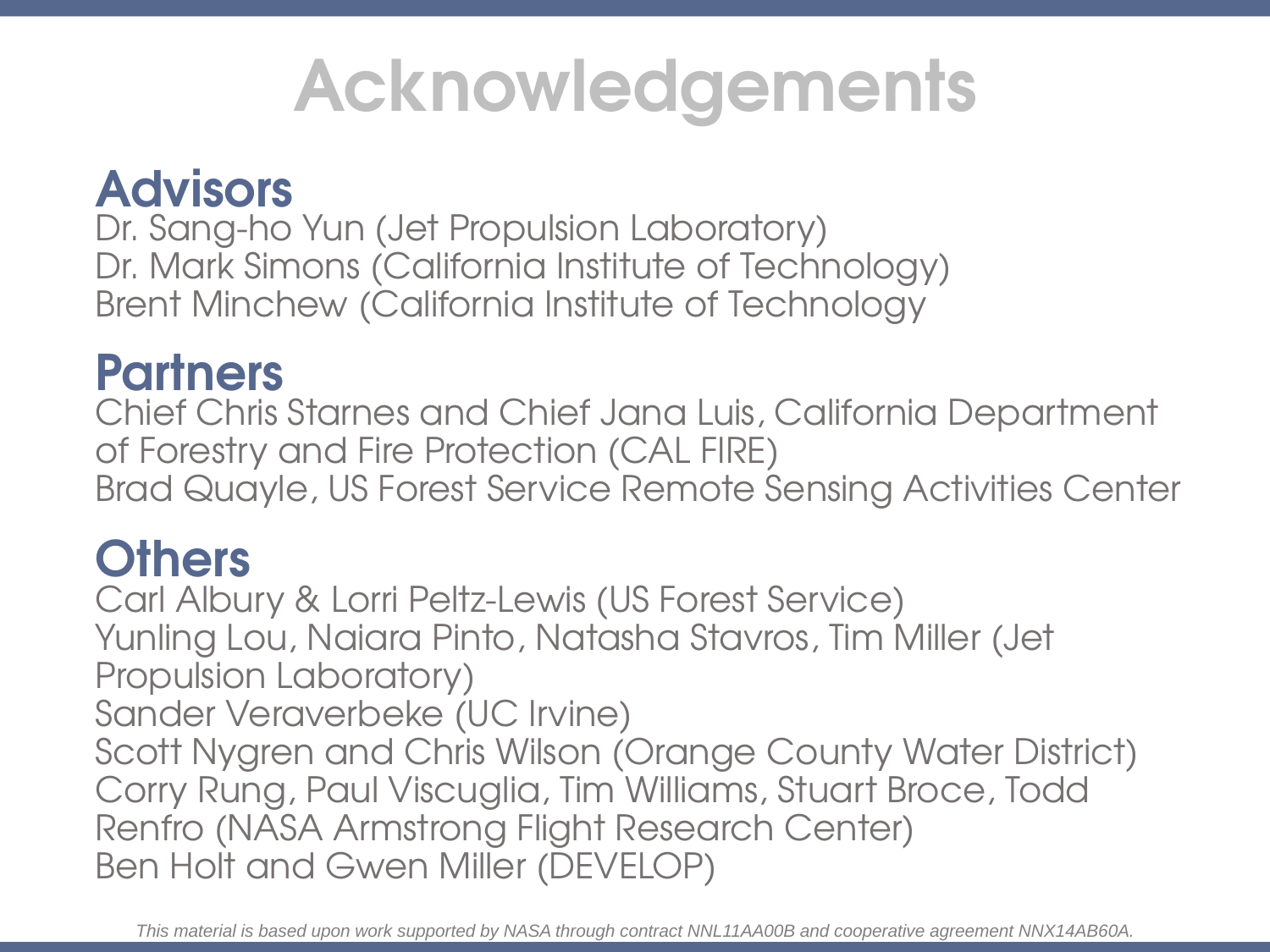

Advisors
Dr. Sang-ho Yun (Jet Propulsion Laboratory)
Dr. Mark Simons (California Institute of Technology)
Brent Minchew (California Institute of Technology
Partners
Chief Chris Starnes and Chief Jana Luis, California Department of Forestry and Fire Protection (CAL FIRE)
Brad Quayle, US Forest Service Remote Sensing Activities Center
Others
Carl Albury & Lorri Peltz-Lewis (US Forest Service)
Yunling Lou, Naiara Pinto, Natasha Stavros, Tim Miller (Jet Propulsion Laboratory)
Sander Veraverbeke (UC Irvine)
Scott Nygren and Chris Wilson (Orange County Water District)
Corry Rung, Paul Viscuglia, Tim Williams, Stuart Broce, Todd Renfro (NASA Armstrong Flight Research Center)
Ben Holt and Gwen Miller (DEVELOP)